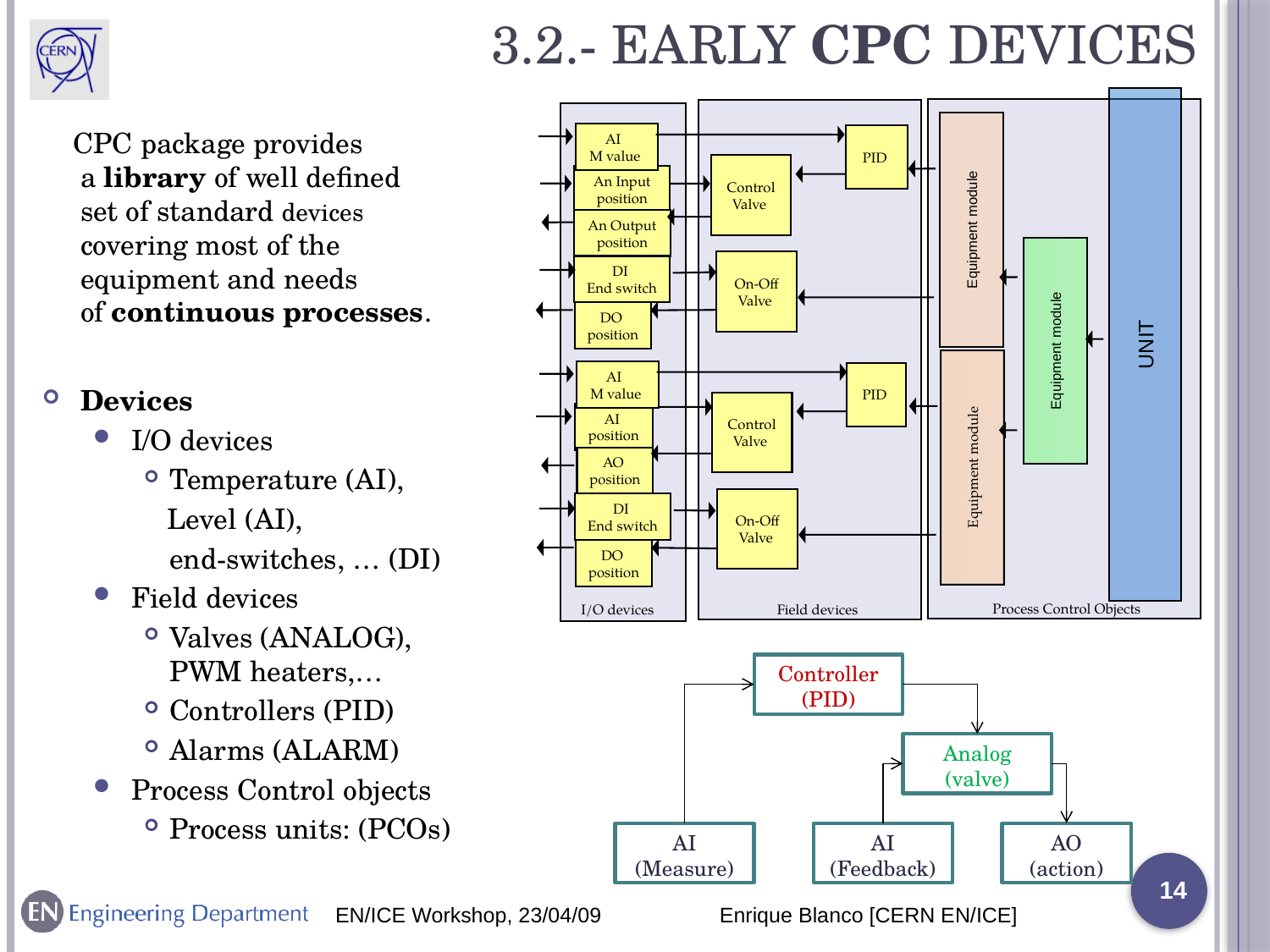

# 3.2.- Early CPC Devices

Process Control Objects

Field devices

I/O devices
AI
M value

PID

UNIT

Equipment module

Control
Valve

An Input
position

An Output
position

On-Off Valve

DI
End switch

DO
position

Equipment module

AI
M value

PID

Equipment module

Control
Valve

AI
position

AO
position

On-Off Valve

DI
End switch

DO
position

    CPC package provides
a library of well defined
set of standard devices
covering most of the
equipment and needs
of continuous processes.

Devices
I/O devices
Temperature (AI),
   Level (AI),
	end-switches, … (DI)
Field devices
Valves (ANALOG),
PWM heaters,…
Controllers (PID)
Alarms (ALARM)
Process Control objects
Process units: (PCOs)
Controller (PID)
Analog (valve)
AI (Measure)
AI (Feedback)
AO (action)
14